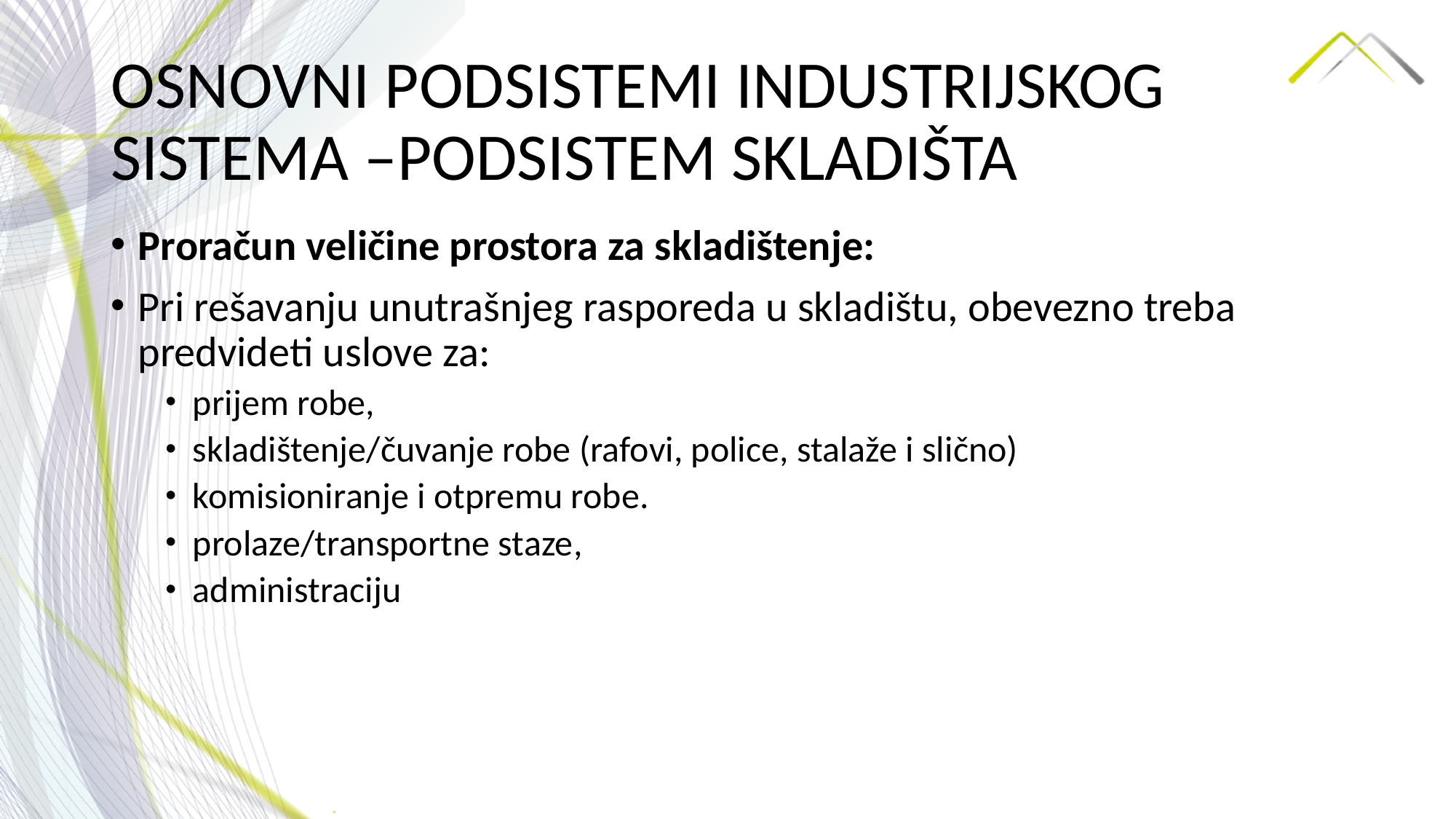

# OSNOVNI PODSISTEMI INDUSTRIJSKOG SISTEMA –PODSISTEM SKLADIŠTA
Proračun veličine prostora za skladištenje:
Pri rešavanju unutrašnjeg rasporeda u skladištu, obevezno treba predvideti uslove za:
prijem robe,
skladištenje/čuvanje robe (rafovi, police, stalaže i slično)
komisioniranje i otpremu robe.
prolaze/transportne staze,
administraciju